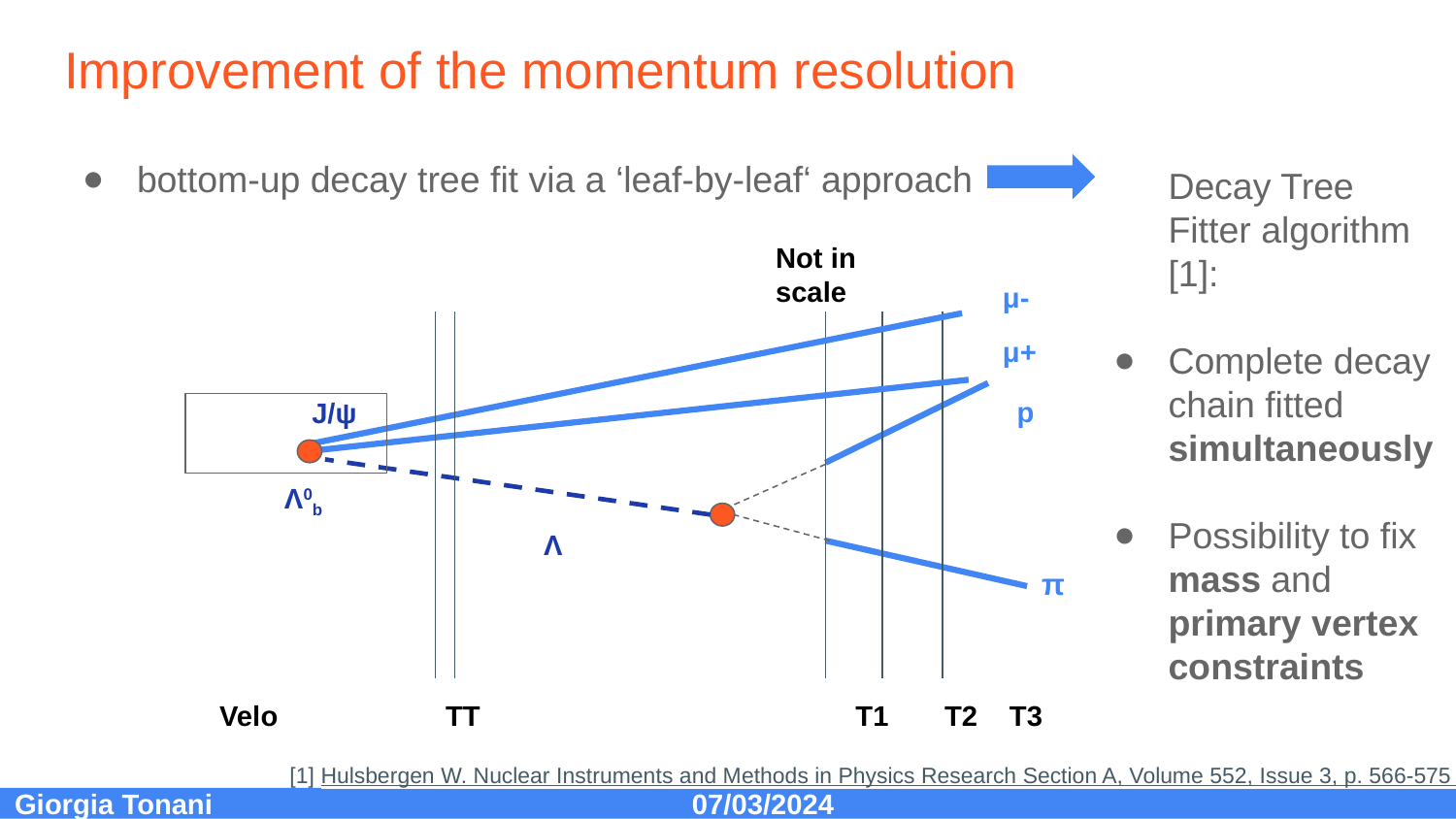

# Improvement of the momentum resolution
bottom-up decay tree fit via a ‘leaf-by-leaf‘ approach
Decay Tree Fitter algorithm [1]:

Complete decay chain fitted simultaneously

Possibility to fix mass and primary vertex constraints

Not in scale
μ-
μ+
p
J/ψ

Λ0b

Λ
π
Velo                     TT                                               T1       T2    T3
[1] Hulsbergen W. Nuclear Instruments and Methods in Physics Research Section A, Volume 552, Issue 3, p. 566-575

Giorgia Tonani                                                            07/03/2024                                                                                  14